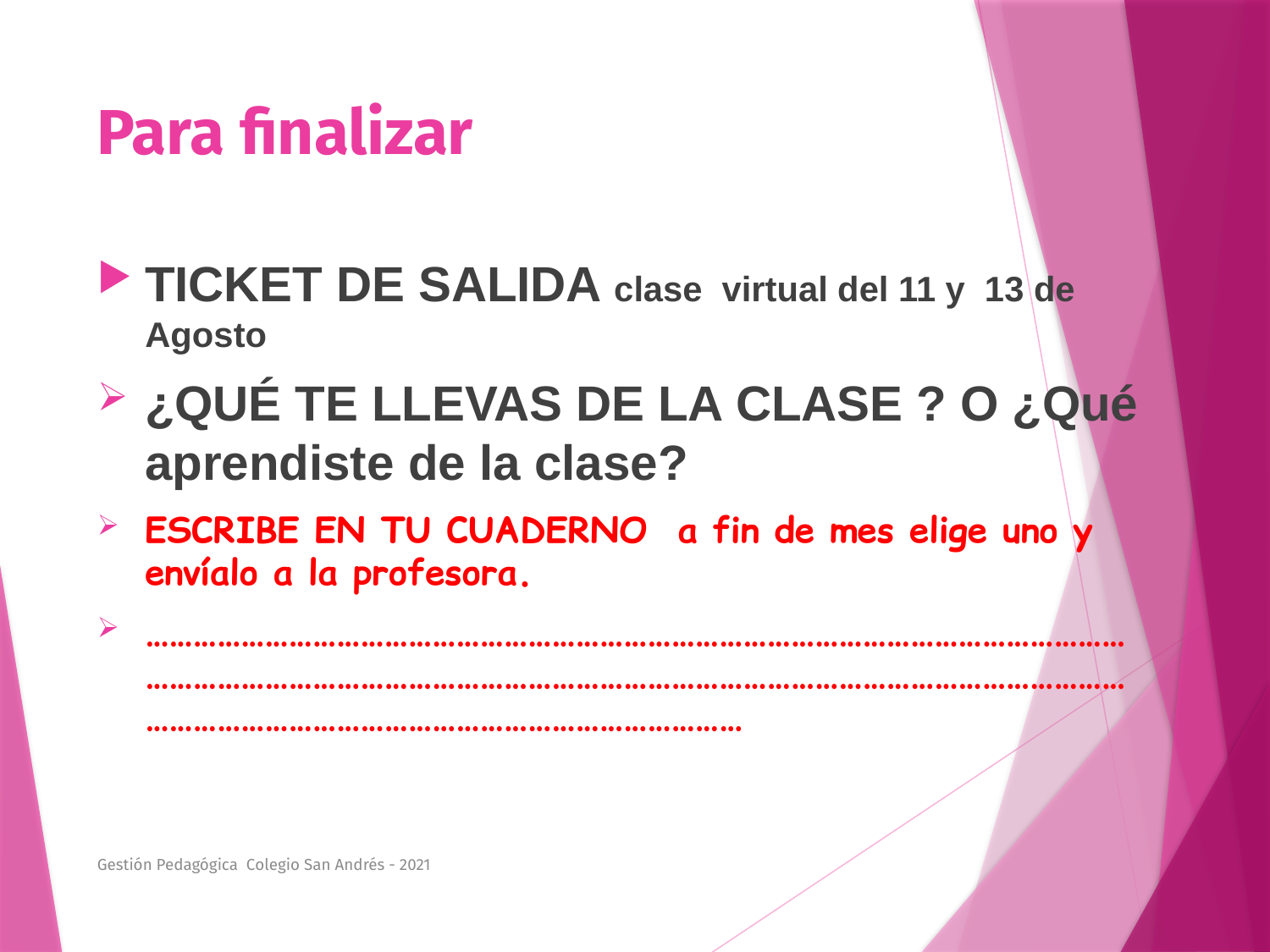

# Para finalizar
TICKET DE SALIDA clase  virtual del 11 y  13 de Agosto
¿QUÉ TE LLEVAS DE LA CLASE ? O ¿Qué aprendiste de la clase?
ESCRIBE EN TU CUADERNO  a fin de mes elige uno y envíalo a la profesora.
……………………………………………………………………………………………………………………………………………………………………………………………………………………………………………………………………………………………

Gestión Pedagógica  Colegio San Andrés - 2021